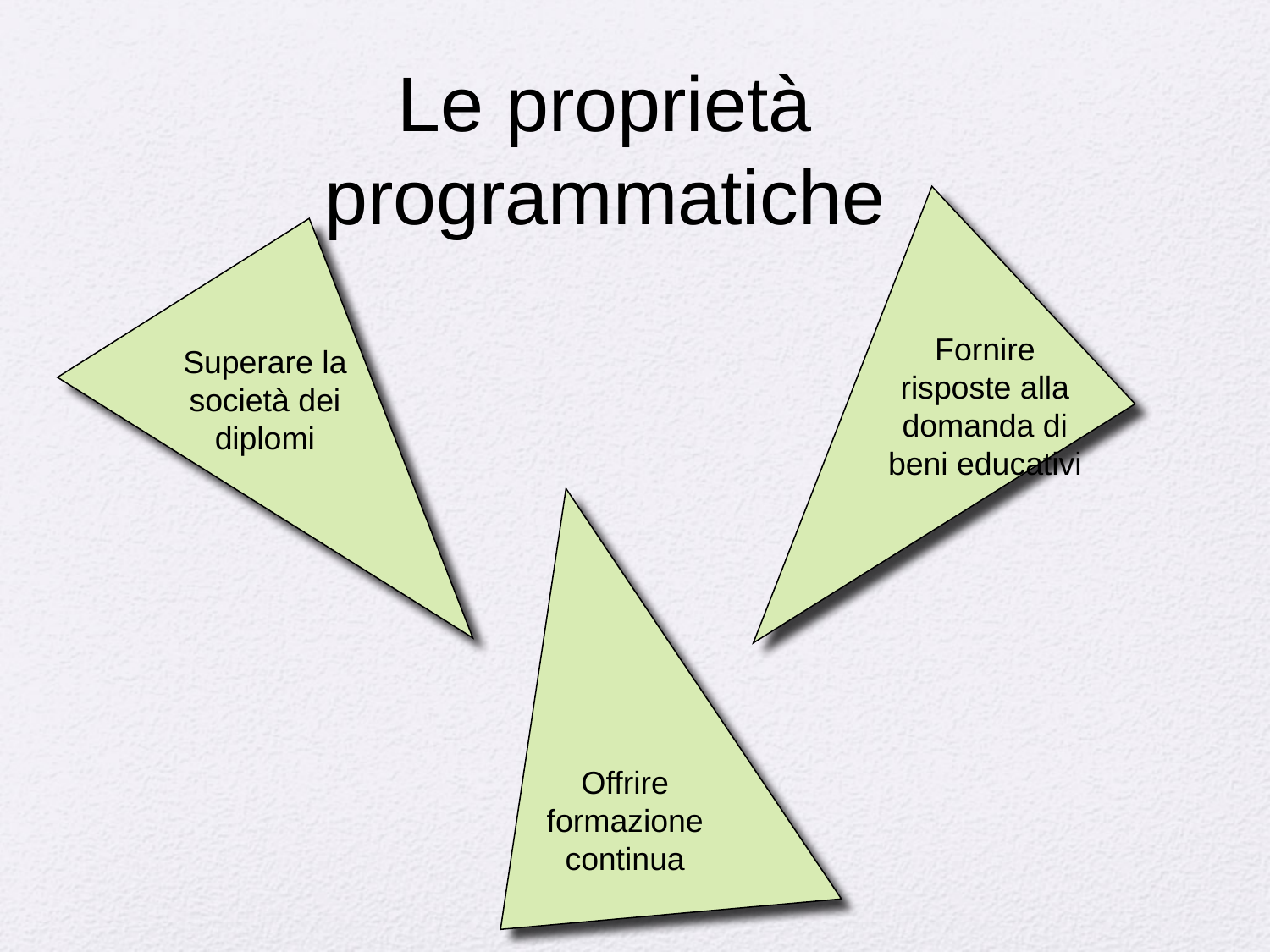

Le proprietà programmatiche

Fornire risposte alla domanda di beni educativi
Superare la società dei diplomi

Offrire formazione continua